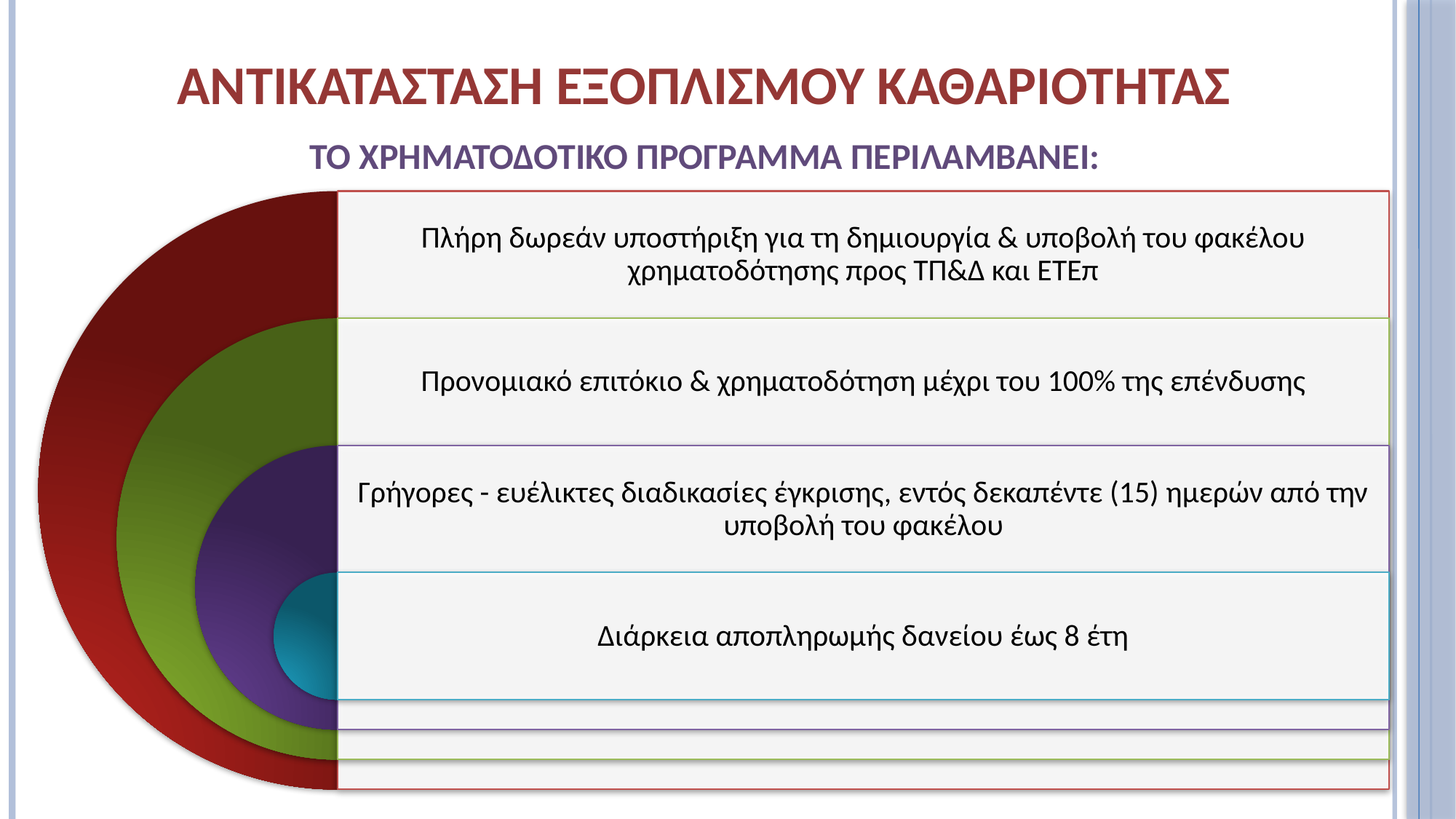

# ΑΝΤΙΚΑΤΑΣΤΑΣΗ ΕΞΟΠΛΙΣΜΟΥ ΚΑΘΑΡΙΟΤΗΤΑΣ
Το χρηματοδοτικό πρόγραμμα περιλαμβάνει:
Πλήρη δωρεάν υποστήριξη για τη δημιουργία & υποβολή του φακέλου χρηματοδότησης προς ΤΠ&Δ και ΕΤΕπ
Προνομιακό επιτόκιο & χρηματοδότηση μέχρι του 100% της επένδυσης
Γρήγορες - ευέλικτες διαδικασίες έγκρισης, εντός δεκαπέντε (15) ημερών από την υποβολή του φακέλου
Διάρκεια αποπληρωμής δανείου έως 8 έτη